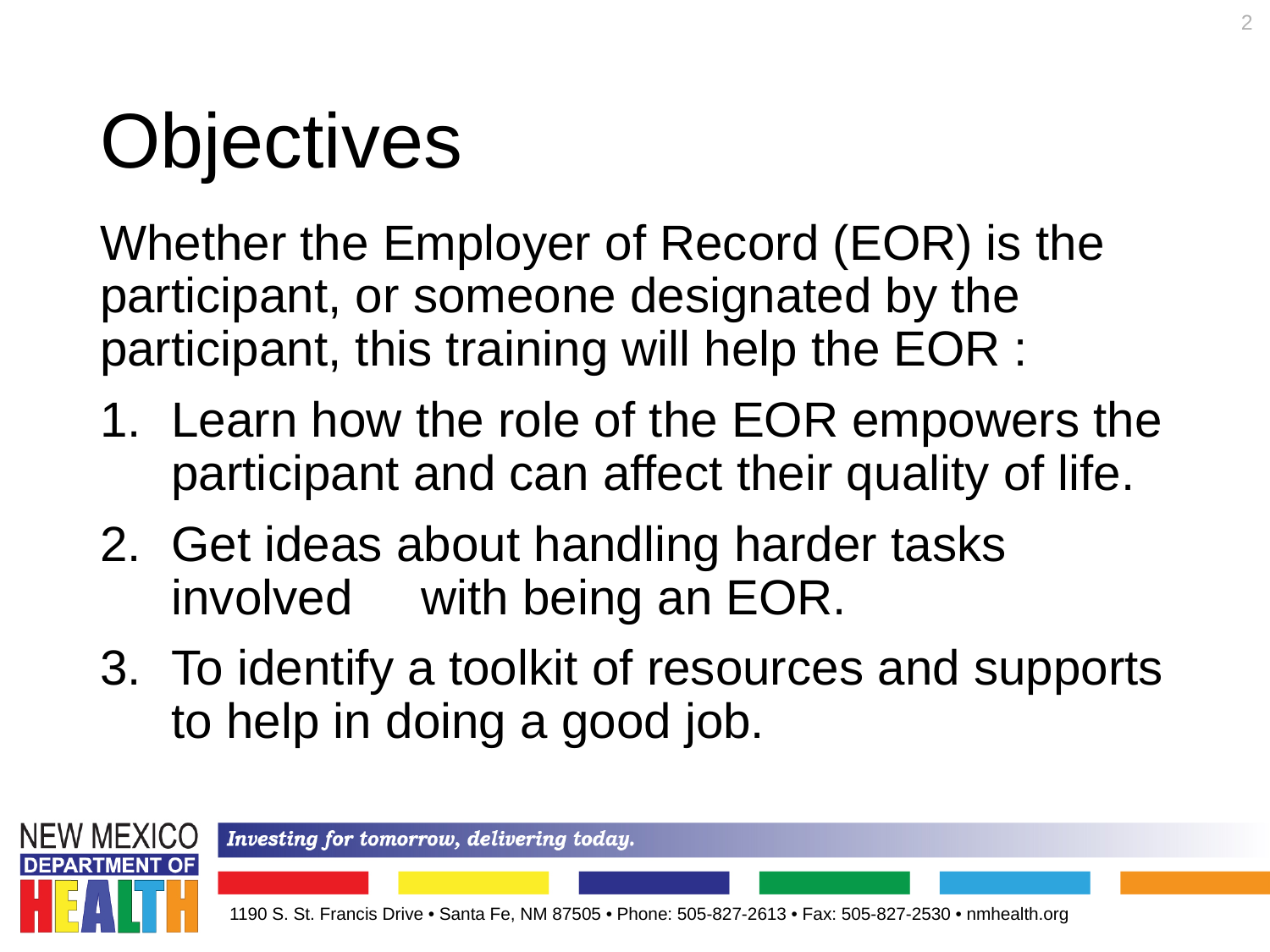

2
# Objectives
Whether the Employer of Record (EOR) is the participant, or someone designated by the participant, this training will help the EOR :
Learn how the role of the EOR empowers the participant and can affect their quality of life.
Get ideas about handling harder tasks involved     with being an EOR.
To identify a toolkit of resources and supports to help in doing a good job.